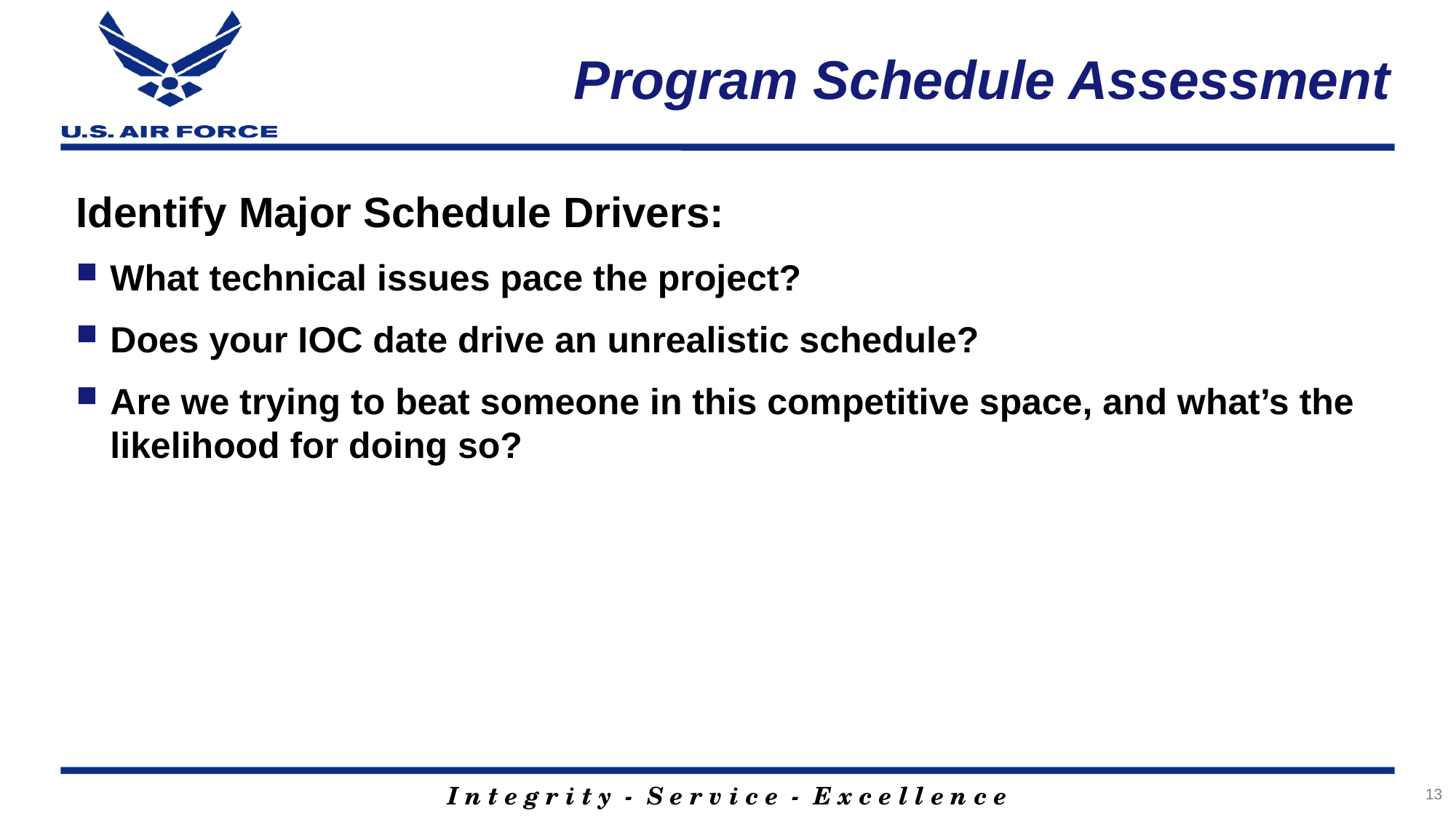

# Program Schedule Assessment
Identify Major Schedule Drivers:
What technical issues pace the project?
Does your IOC date drive an unrealistic schedule?
Are we trying to beat someone in this competitive space, and what’s the likelihood for doing so?

13